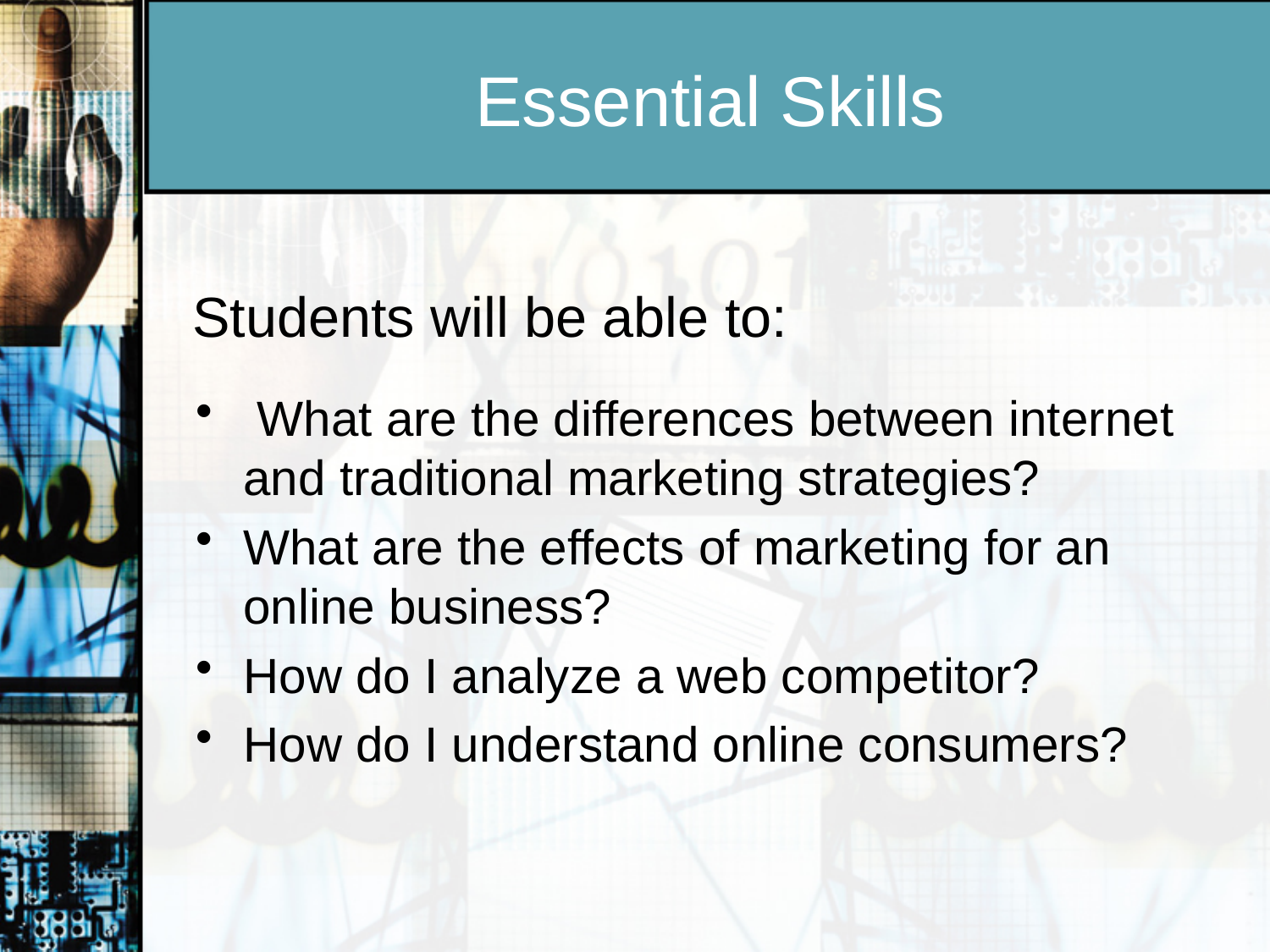

# Essential Skills
Students will be able to:
 What are the differences between internet and traditional marketing strategies?
What are the effects of marketing for an online business?
How do I analyze a web competitor?
How do I understand online consumers?